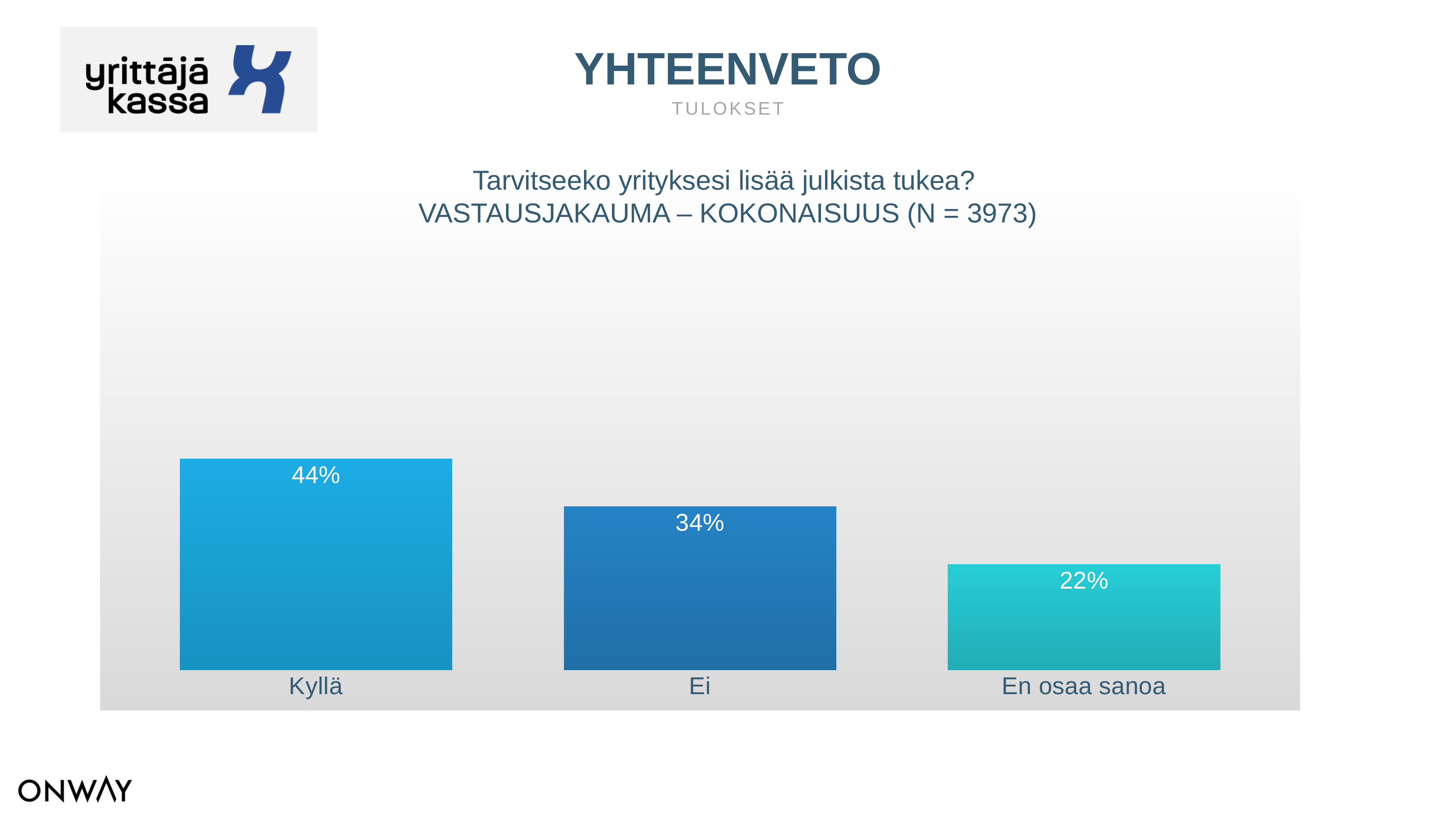

YHTEENVETO
TULOKSET
Tarvitseeko yrityksesi lisää julkista tukea?
VASTAUSJAKAUMA – KOKONAISUUS (N = 3973)

### Chart

| Category | Oletko saanut tarpeeksi tietoa erilaisista tukimuodoista?  (N = 3910) |
|---|---|
| Kyllä | 0.43946639818776745 |
| Ei | 0.34054870375031465 |
| En osaa sanoa | 0.21998489806191796 |
ROOLI